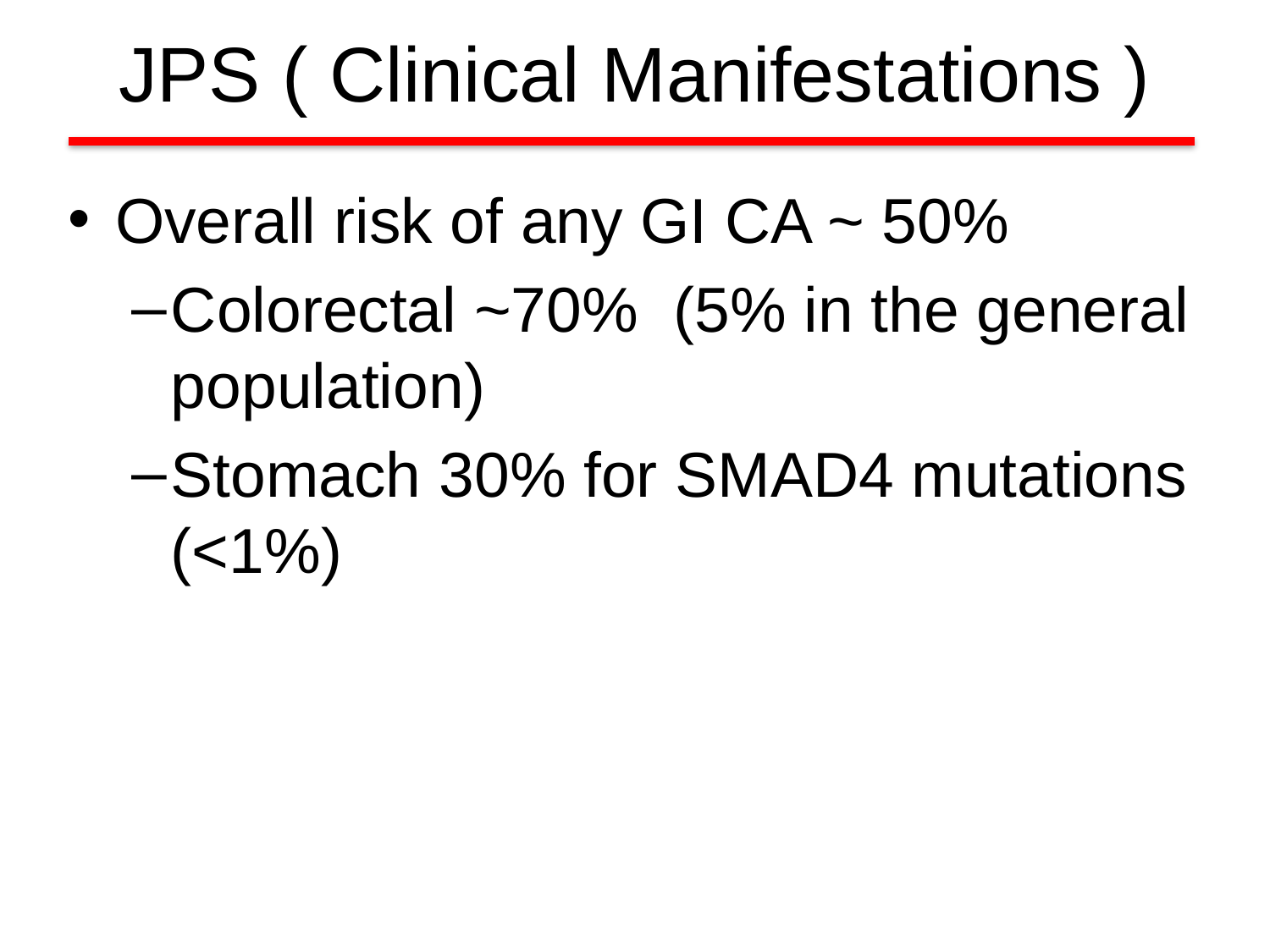

JPS ( Clinical Manifestations )
Overall risk of any GI CA ~ 50%
Colorectal ~70%  (5% in the general population)
Stomach 30% for SMAD4 mutations (<1%)